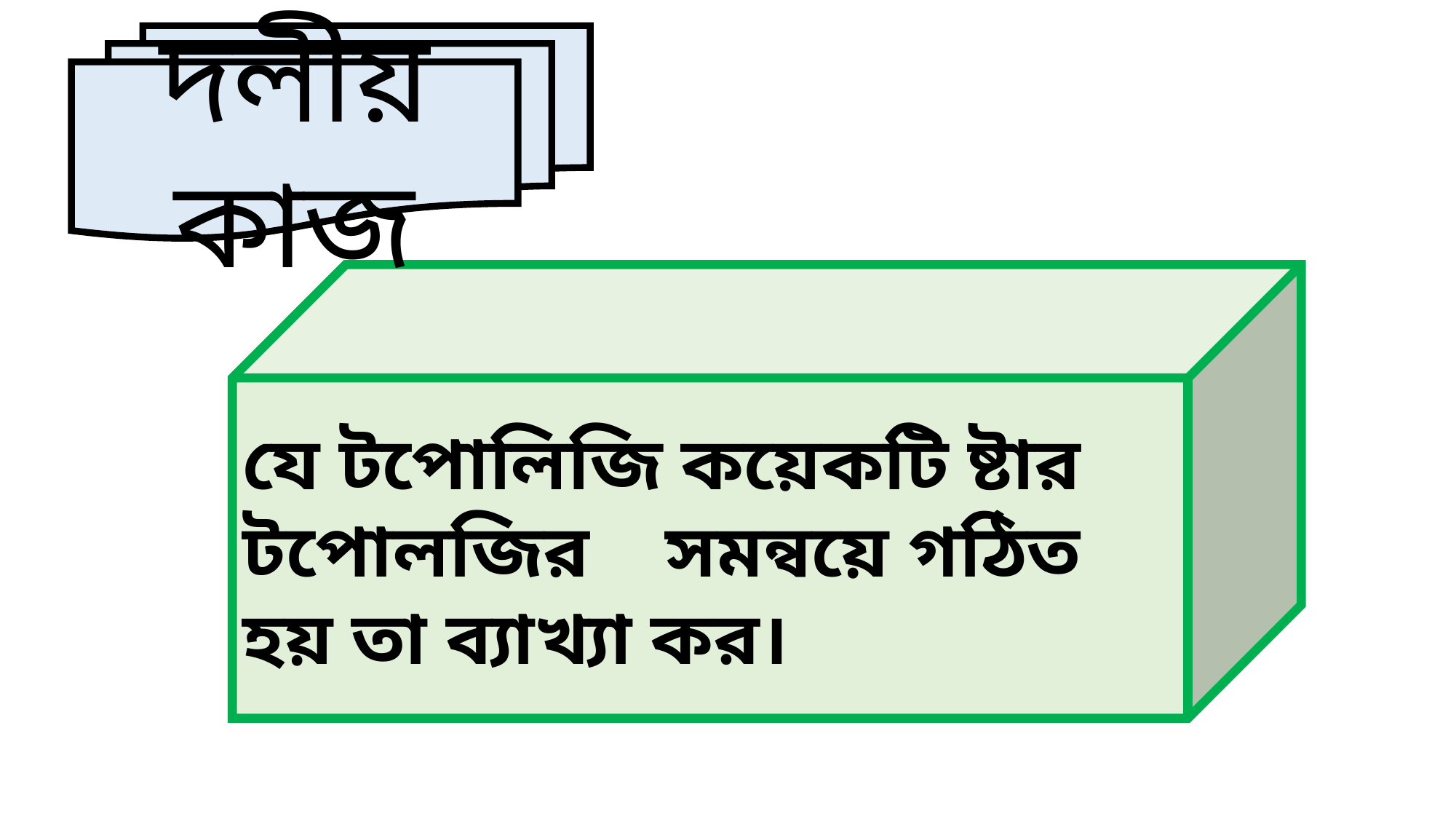

দলীয় কাজ
যে টপোলিজি কয়েকটি ষ্টার টপোলজির    সমন্বয়ে গঠিত হয় তা ব্যাখ্যা কর।